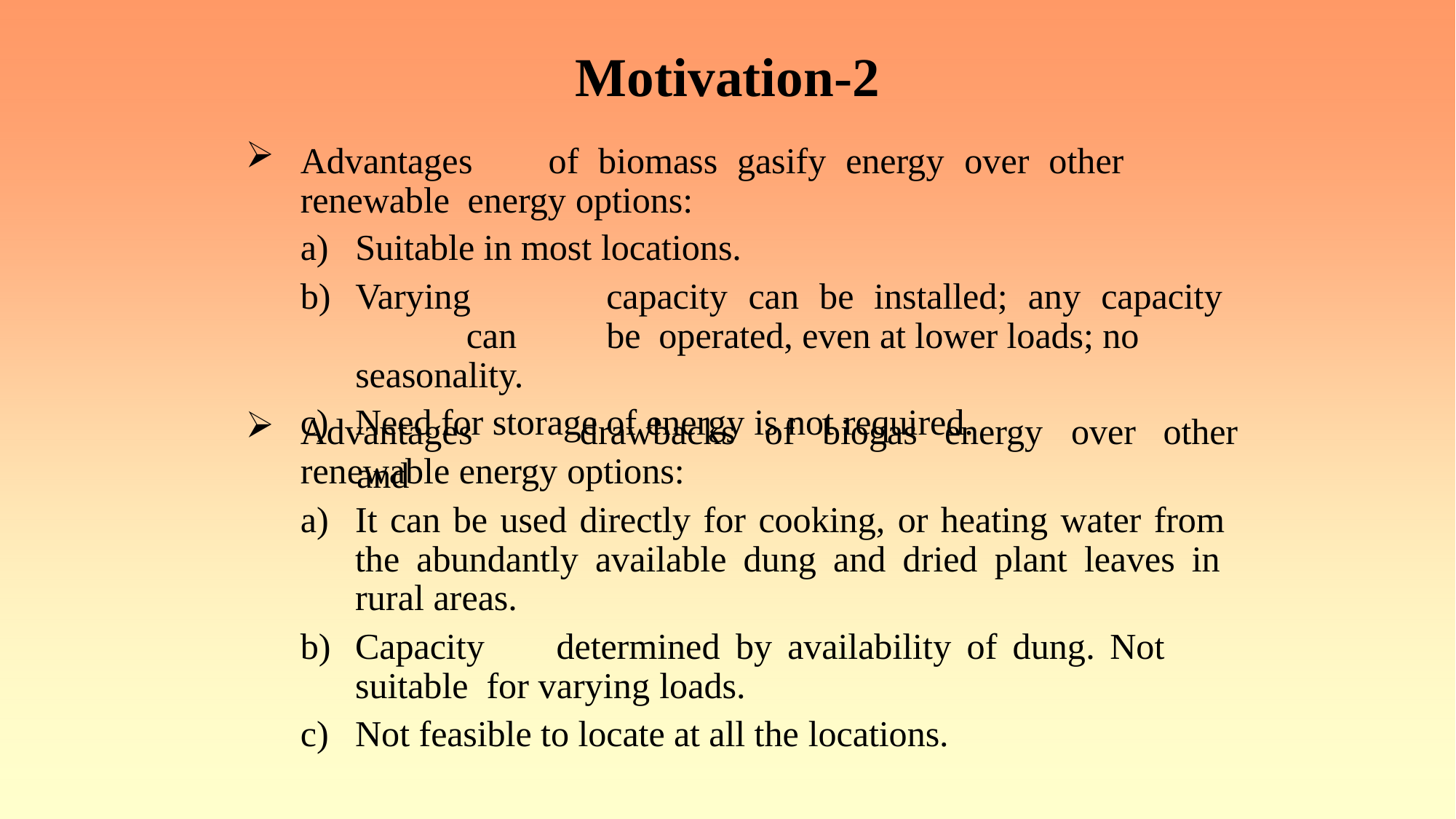

# Motivation-2
Advantages	of	biomass	gasify	energy	over	other	renewable  energy options:
Suitable in most locations.
Varying	capacity	can	be	installed;	any	capacity	can	be  operated, even at lower loads; no seasonality.
Need for storage of energy is not required.
Advantages	and
drawbacks	of	biogas	energy	over	other
renewable energy options:
It can be used directly for cooking, or heating water from  the abundantly available dung and dried plant leaves in  rural areas.
Capacity	determined	by	availability	of	dung.	Not	suitable  for varying loads.
Not feasible to locate at all the locations.